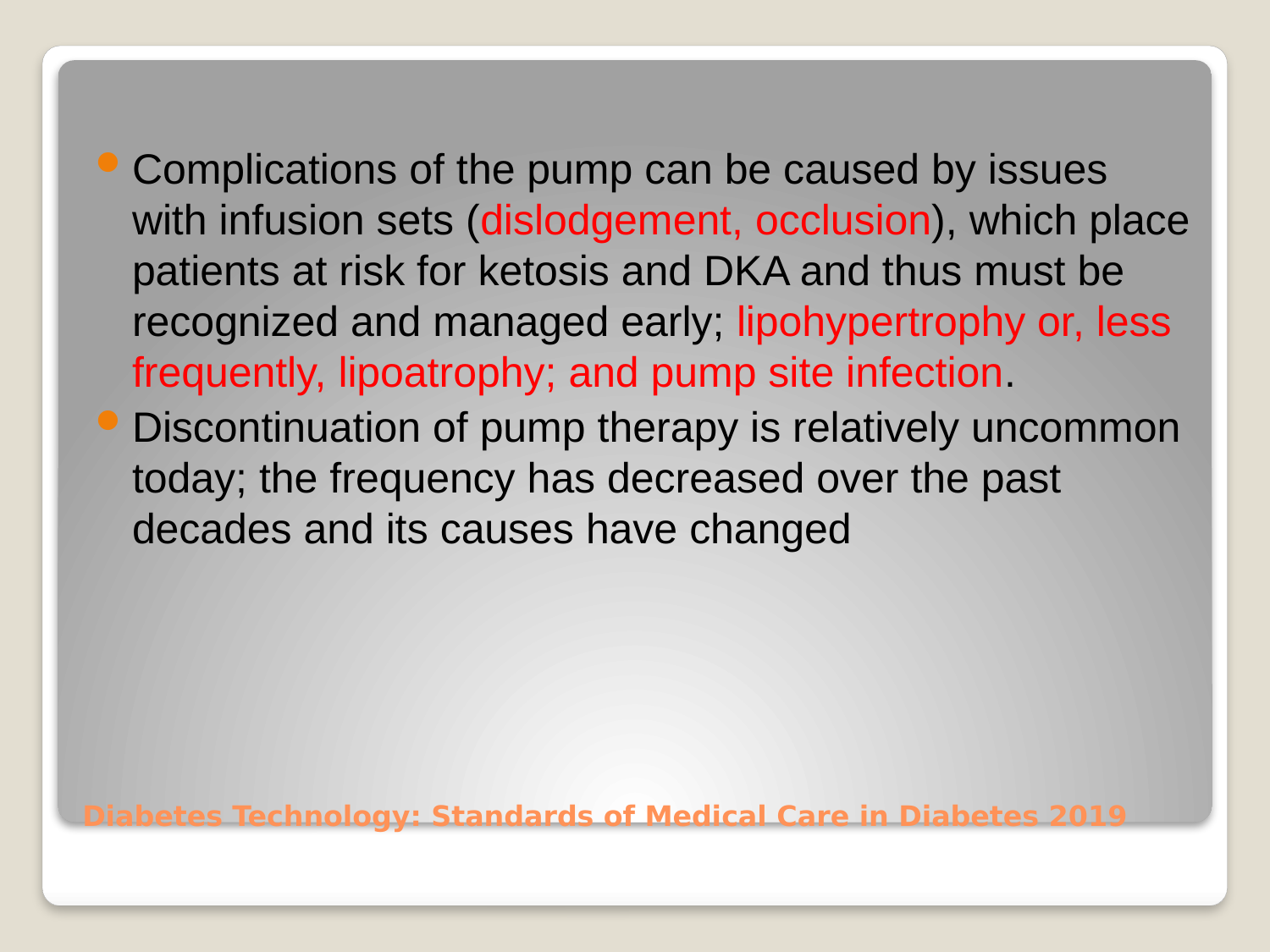

Complications of the pump can be caused by issues with infusion sets (dislodgement, occlusion), which place patients at risk for ketosis and DKA and thus must be recognized and managed early; lipohypertrophy or, less frequently, lipoatrophy; and pump site infection.
Discontinuation of pump therapy is relatively uncommon today; the frequency has decreased over the past decades and its causes have changed
# Diabetes Technology: Standards of Medical Care in Diabetes 2019